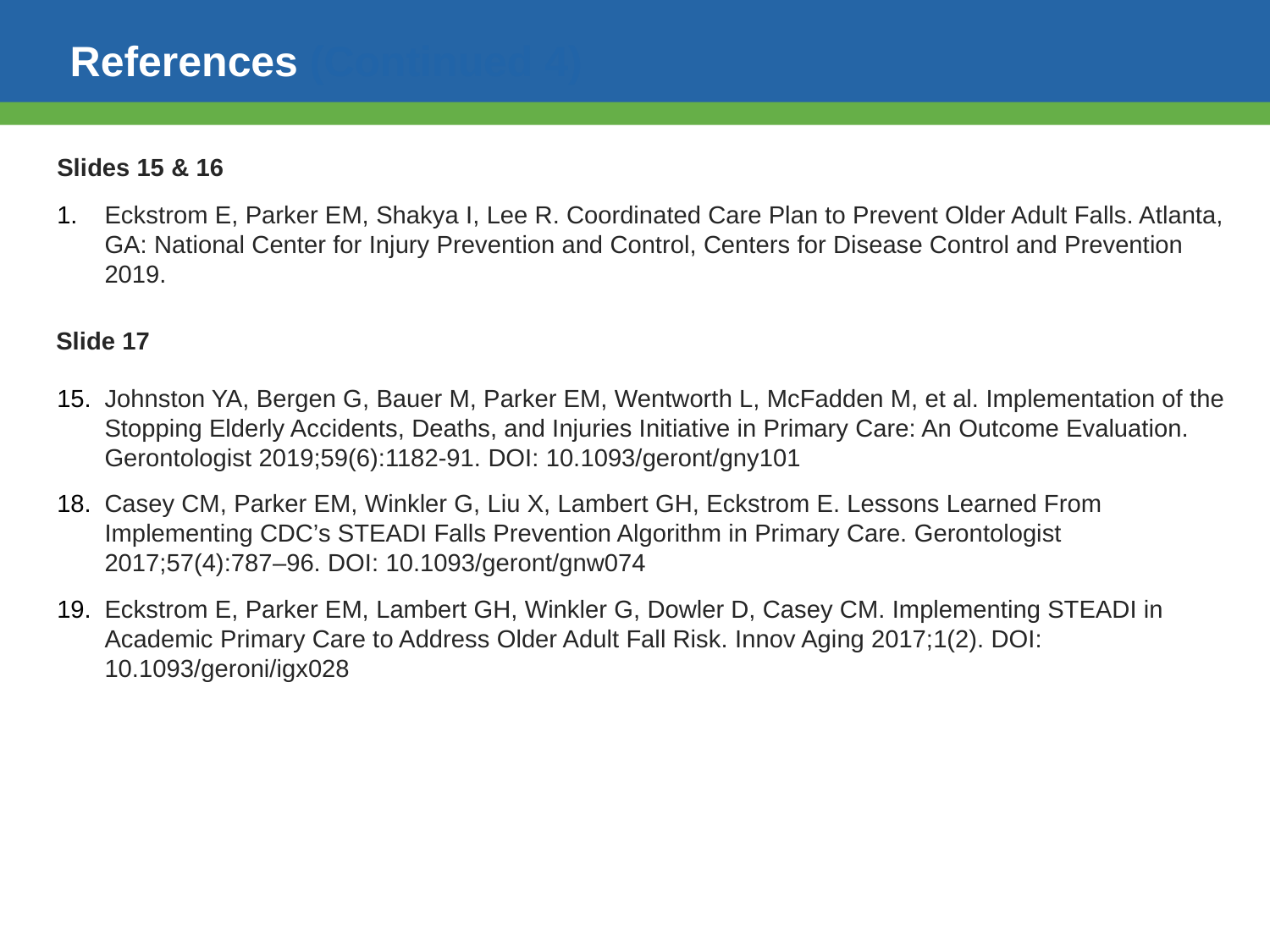

# References (Continued 4)
Slides 15 & 16
Eckstrom E, Parker EM, Shakya I, Lee R. Coordinated Care Plan to Prevent Older Adult Falls. Atlanta, GA: National Center for Injury Prevention and Control, Centers for Disease Control and Prevention 2019.
Slide 17
Johnston YA, Bergen G, Bauer M, Parker EM, Wentworth L, McFadden M, et al. Implementation of the Stopping Elderly Accidents, Deaths, and Injuries Initiative in Primary Care: An Outcome Evaluation. Gerontologist 2019;59(6):1182-91. DOI: 10.1093/geront/gny101
Casey CM, Parker EM, Winkler G, Liu X, Lambert GH, Eckstrom E. Lessons Learned From Implementing CDC’s STEADI Falls Prevention Algorithm in Primary Care. Gerontologist 2017;57(4):787–96. DOI: 10.1093/geront/gnw074
Eckstrom E, Parker EM, Lambert GH, Winkler G, Dowler D, Casey CM. Implementing STEADI in Academic Primary Care to Address Older Adult Fall Risk. Innov Aging 2017;1(2). DOI: 10.1093/geroni/igx028